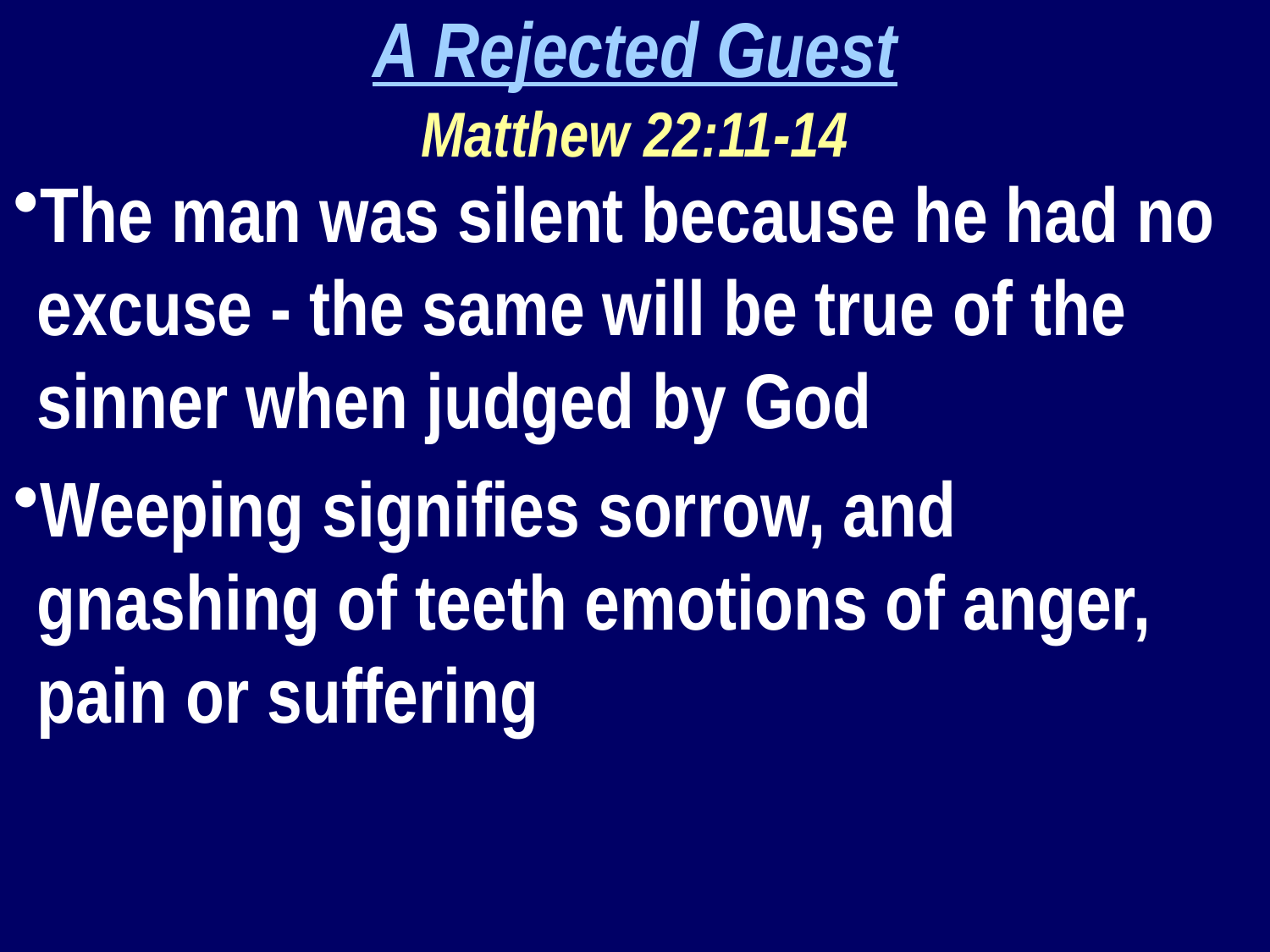

A Rejected Guest
Matthew 22:11-14
The man was silent because he had no excuse - the same will be true of the sinner when judged by God
Weeping signifies sorrow, and gnashing of teeth emotions of anger, pain or suffering